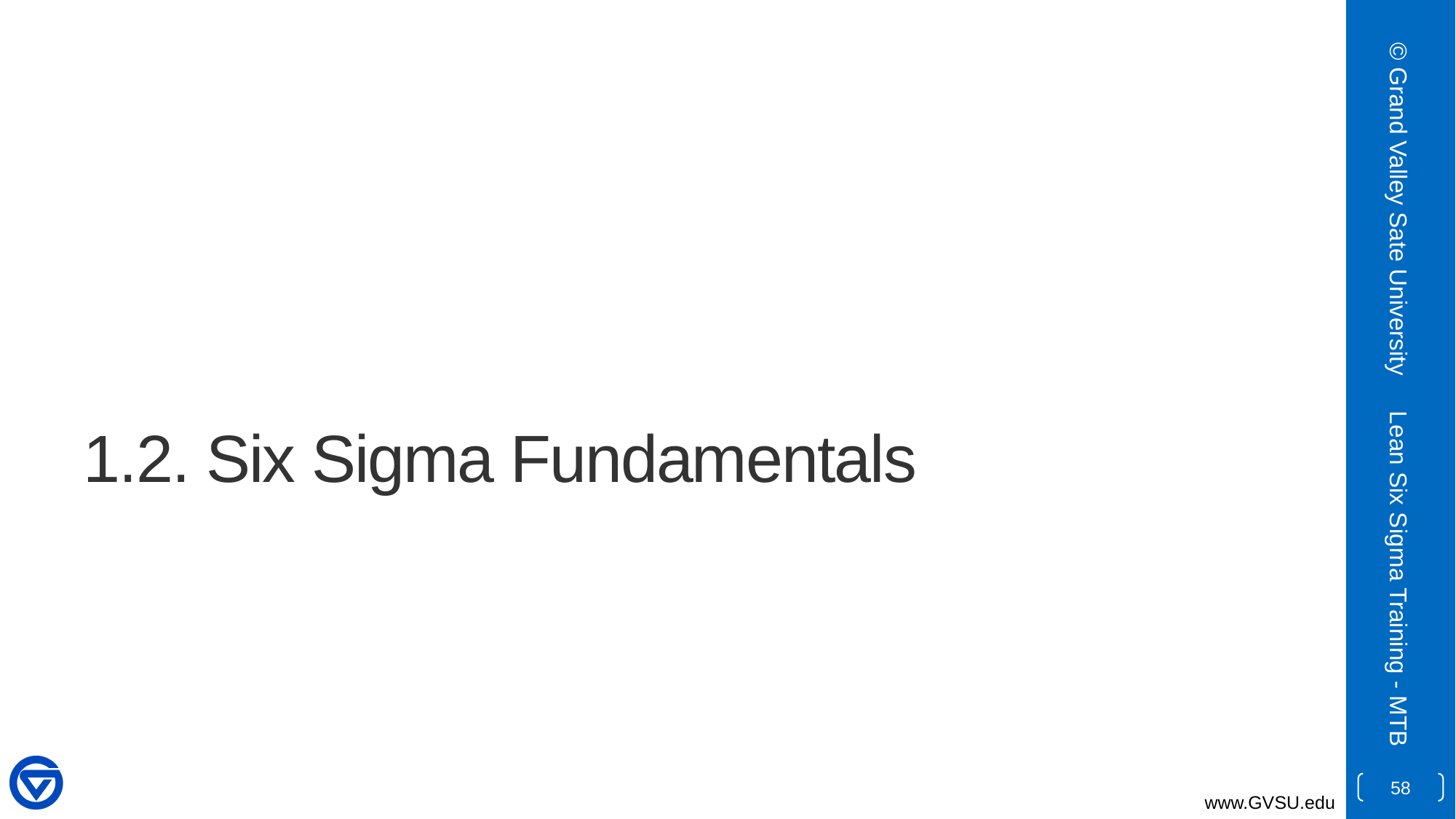

© Grand Valley Sate University
# 1.2. Six Sigma Fundamentals
Lean Six Sigma Training - MTB
58